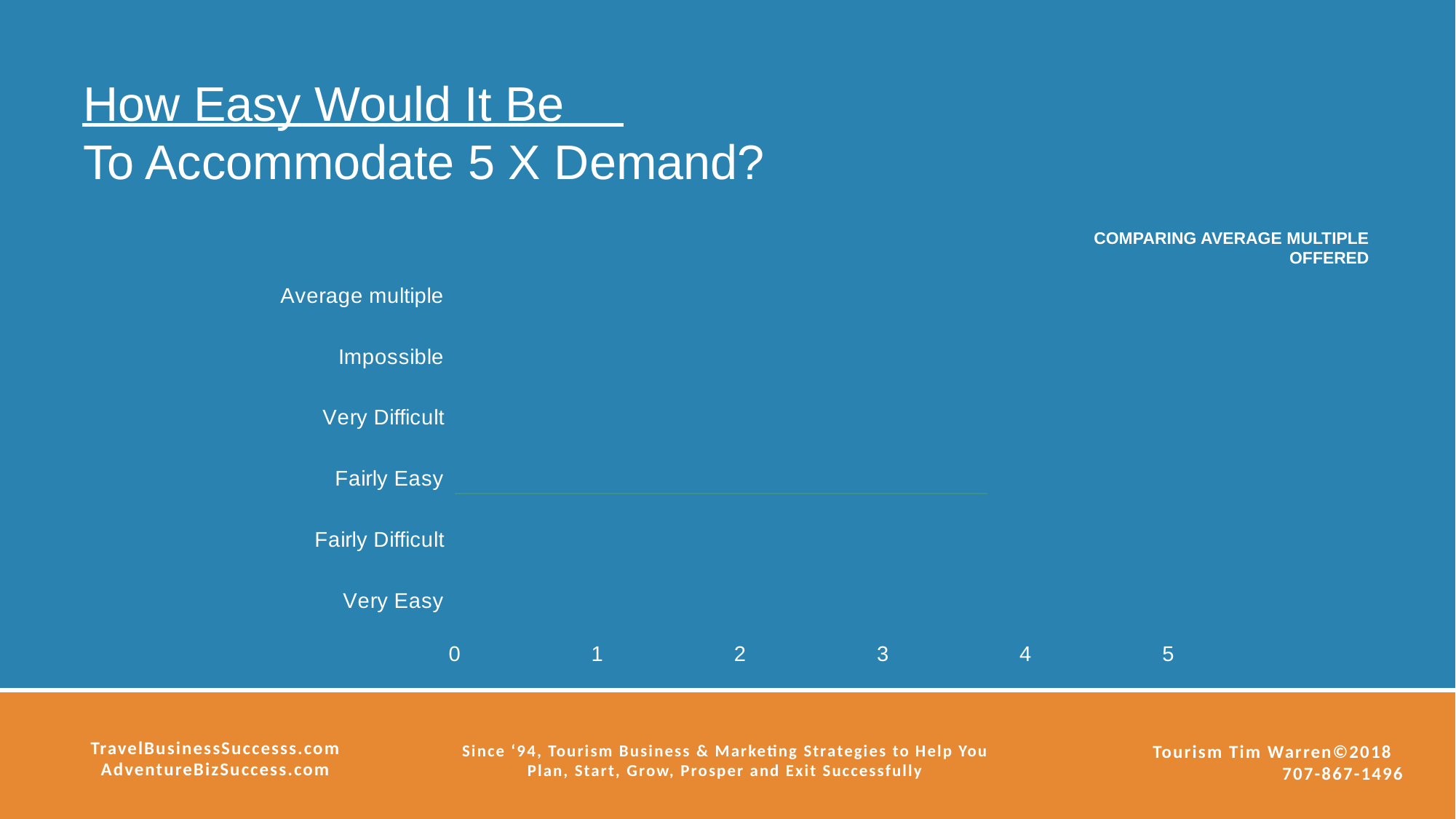

How Easy Would It Be
To Accommodate 5 X Demand?

COMPARING AVERAGE MULTIPLE OFFERED

### Chart

| Category | Column1 |
|---|---|
| Average multiple | 3.76 |
| Impossible | 2.94 |
| Very Difficult | 3.69 |
| Fairly Easy | 3.73 |
| Fairly Difficult | 3.98 |
| Very Easy | 4.56 |

TravelBusinessSuccesss.com
AdventureBizSuccess.com
Since ‘94, Tourism Business & Marketing Strategies to Help You
Plan, Start, Grow, Prosper and Exit Successfully
Tourism Tim Warren©2018
707-867-1496